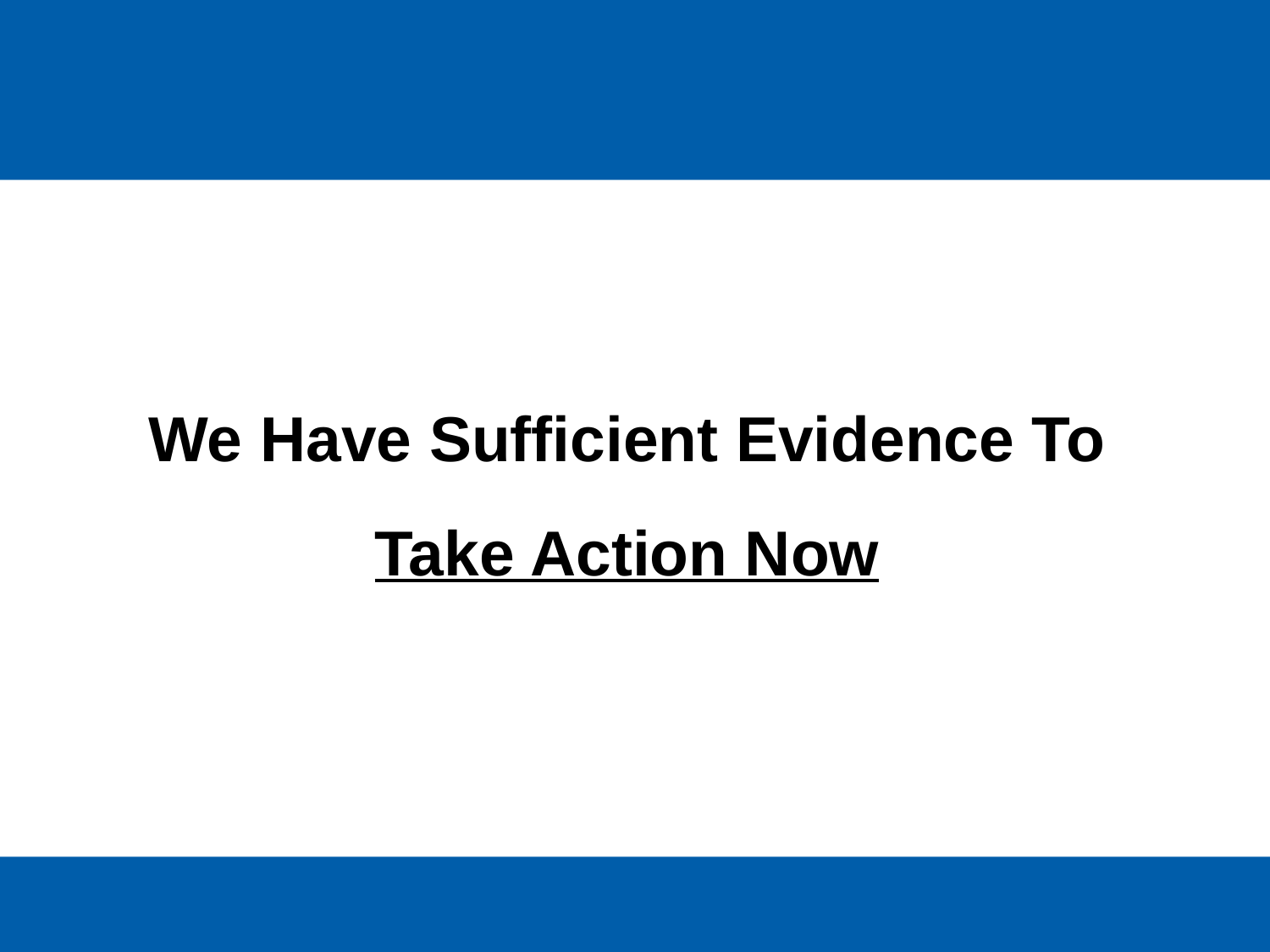

We Have Sufficient Evidence To Take Action Now